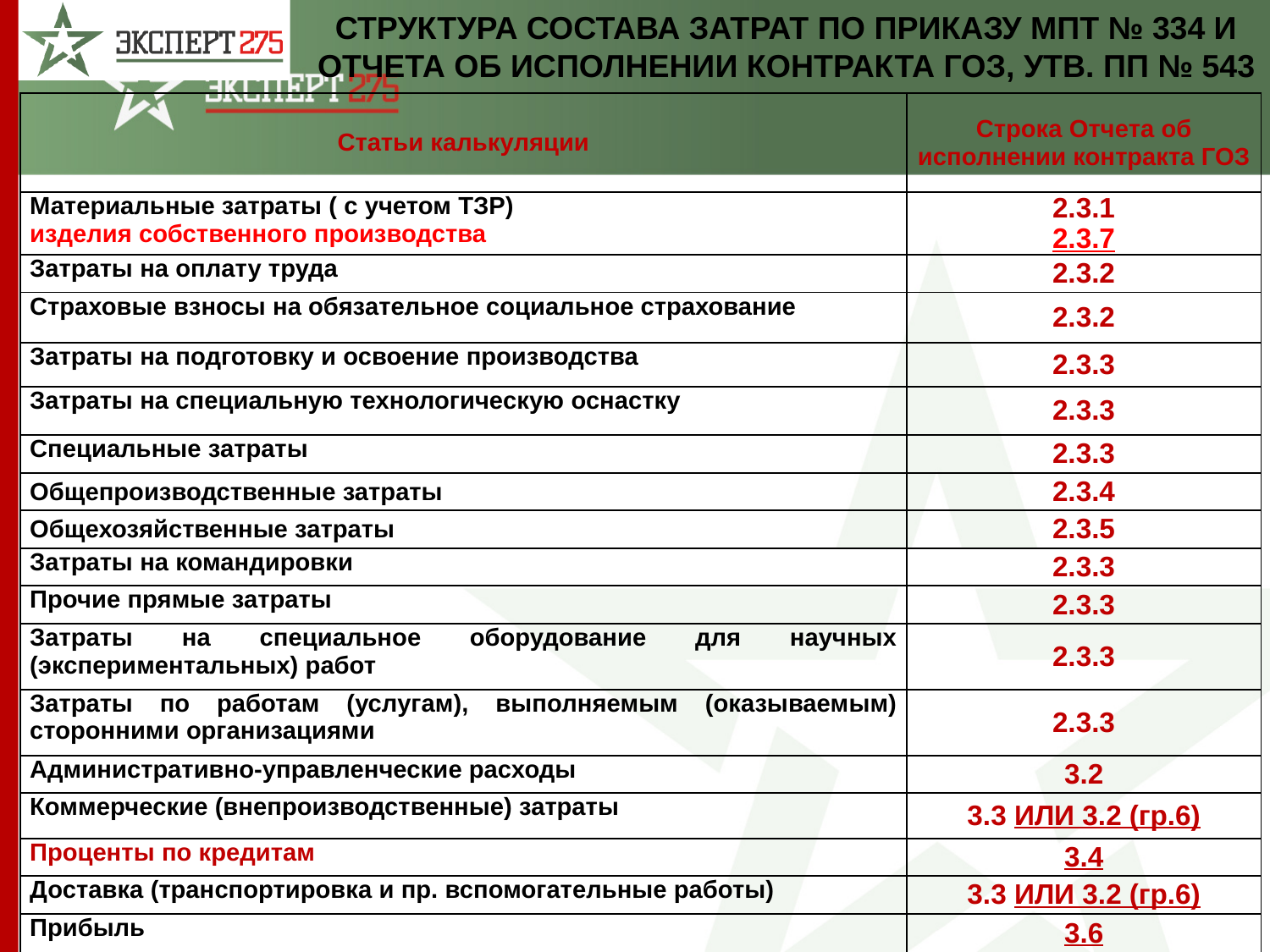

СТРУКТУРА СОСТАВА ЗАТРАТ ПО ПРИКАЗУ МПТ № 334 И ОТЧЕТА ОБ ИСПОЛНЕНИИ КОНТРАКТА ГОЗ, УТВ. ПП № 543
| Статьи калькуляции | Строка Отчета об исполнении контракта ГОЗ |
| --- | --- |
| Материальные затраты ( с учетом ТЗР) изделия собственного производства | 2.3.1 2.3.7 |
| Затраты на оплату труда | 2.3.2 |
| Страховые взносы на обязательное социальное страхование | 2.3.2 |
| Затраты на подготовку и освоение производства | 2.3.3 |
| Затраты на специальную технологическую оснастку | 2.3.3 |
| Специальные затраты | 2.3.3 |
| Общепроизводственные затраты | 2.3.4 |
| Общехозяйственные затраты | 2.3.5 |
| Затраты на командировки | 2.3.3 |
| Прочие прямые затраты | 2.3.3 |
| Затраты на специальное оборудование для научных (экспериментальных) работ | 2.3.3 |
| Затраты по работам (услугам), выполняемым (оказываемым) сторонними организациями | 2.3.3 |
| Административно-управленческие расходы | 3.2 |
| Коммерческие (внепроизводственные) затраты | 3.3 ИЛИ 3.2 (гр.6) |
| Проценты по кредитам | 3.4 |
| Доставка (транспортировка и пр. вспомогательные работы) | 3.3 ИЛИ 3.2 (гр.6) |
| Прибыль | 3.6 |